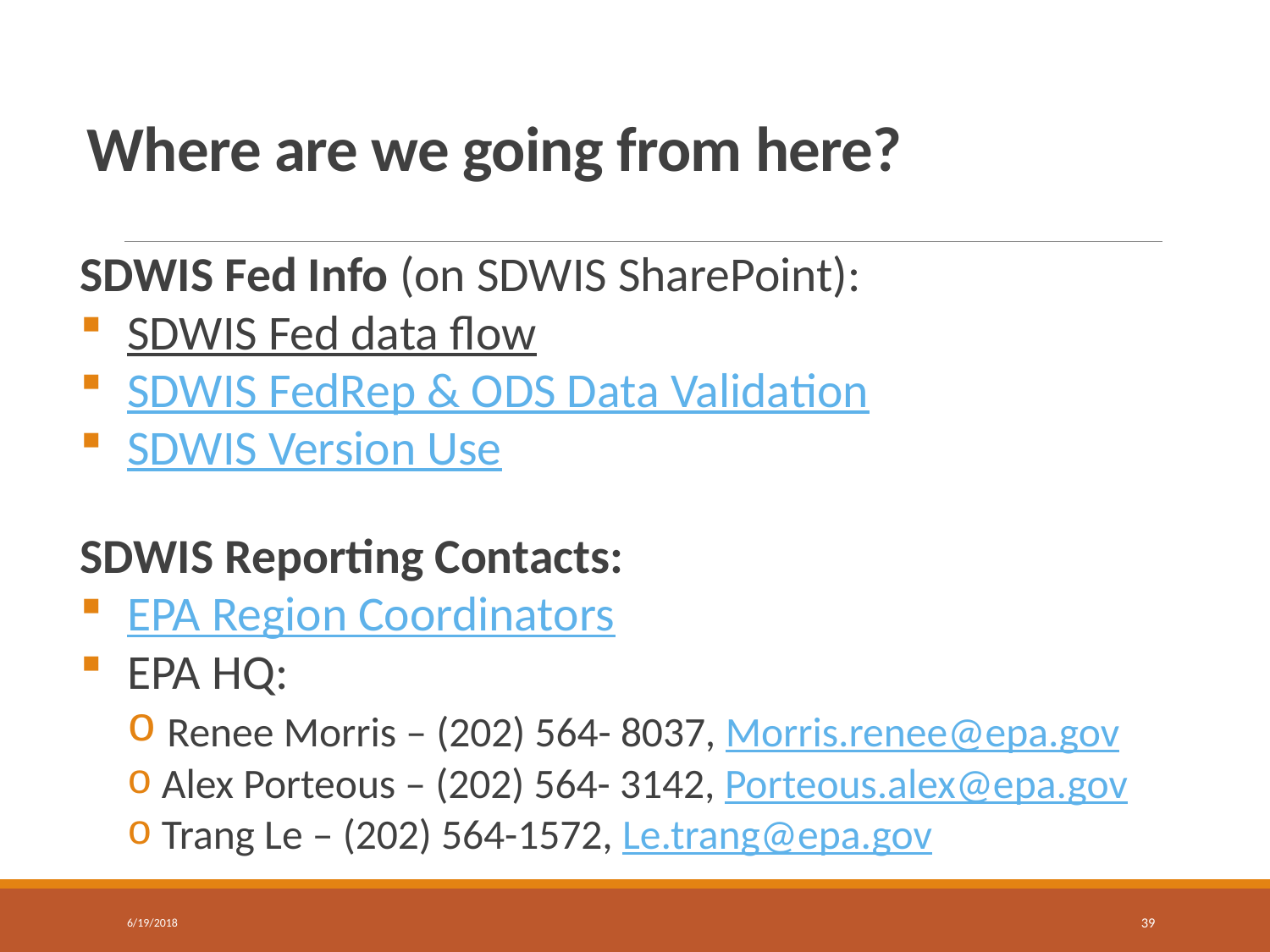

# Where are we going from here?
SDWIS Fed Info (on SDWIS SharePoint):
SDWIS Fed data flow
SDWIS FedRep & ODS Data Validation
SDWIS Version Use

SDWIS Reporting Contacts:
EPA Region Coordinators
EPA HQ:
 Renee Morris – (202) 564- 8037, Morris.renee@epa.gov
 Alex Porteous – (202) 564- 3142, Porteous.alex@epa.gov
 Trang Le – (202) 564-1572, Le.trang@epa.gov
6/19/2018
39